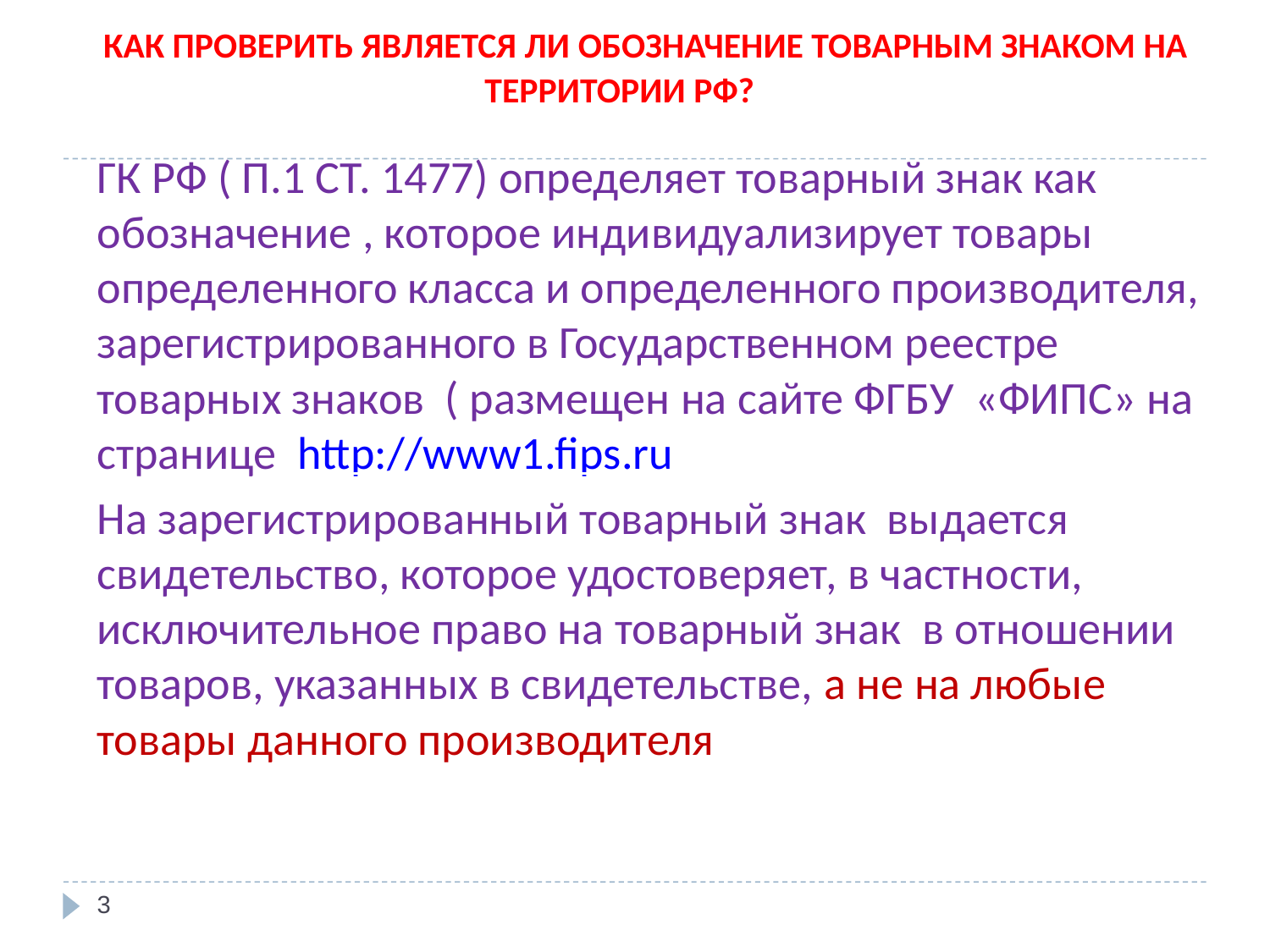

КАК ПРОВЕРИТЬ ЯВЛЯЕТСЯ ЛИ ОБОЗНАЧЕНИЕ ТОВАРНЫМ ЗНАКОМ НА ТЕРРИТОРИИ РФ?
ГК РФ ( П.1 СТ. 1477) определяет товарный знак как обозначение , которое индивидуализирует товары определенного класса и определенного производителя, зарегистрированного в Государственном реестре товарных знаков  ( размещен на сайте ФГБУ  «ФИПС» на странице  http://www1.fips.ru
На зарегистрированный товарный знак  выдается свидетельство, которое удостоверяет, в частности, исключительное право на товарный знак  в отношении товаров, указанных в свидетельстве, а не на любые товары данного производителя
3